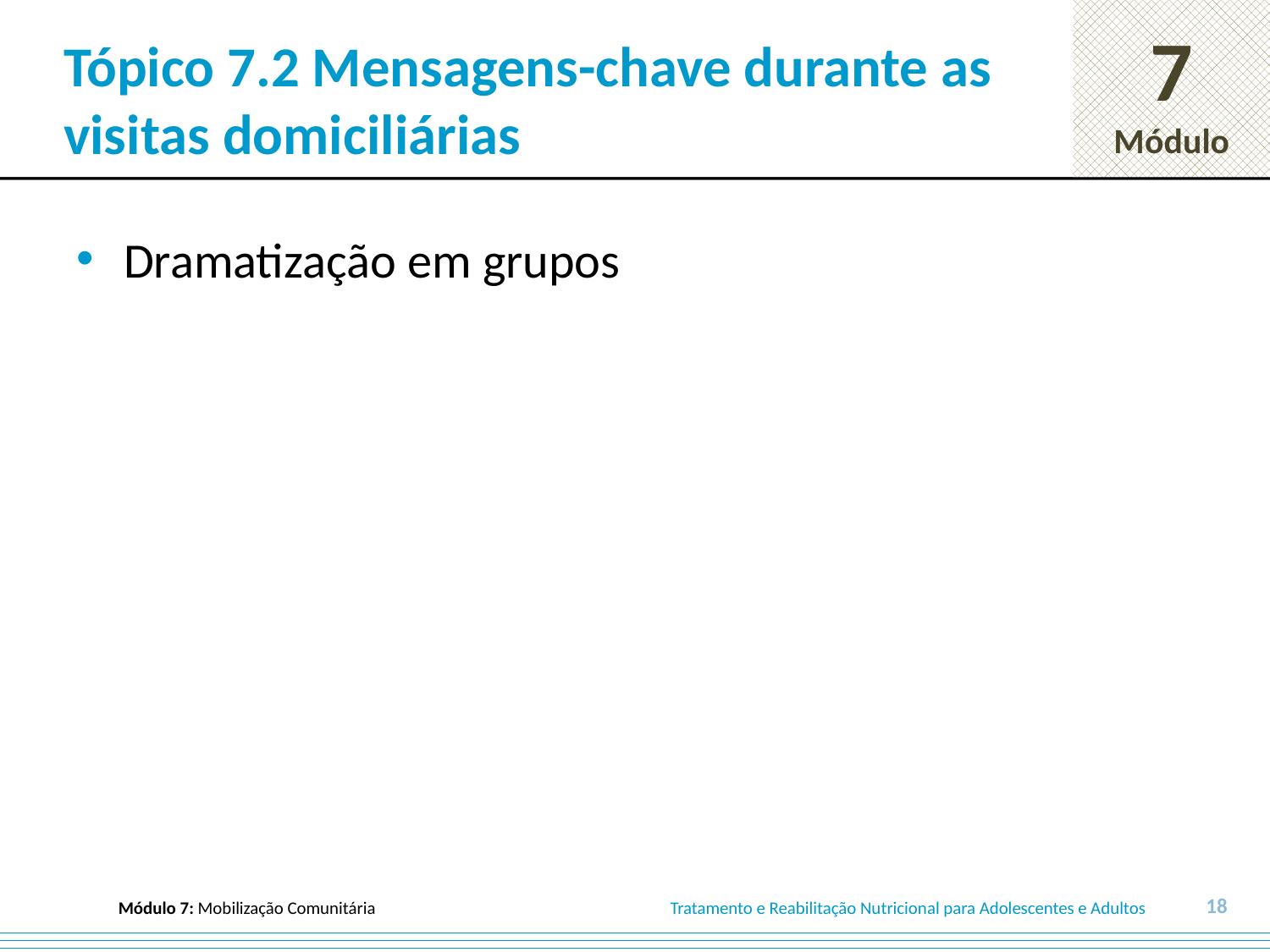

# Tópico 7.2 Mensagens-chave durante as visitas domiciliárias
Dramatização em grupos
18